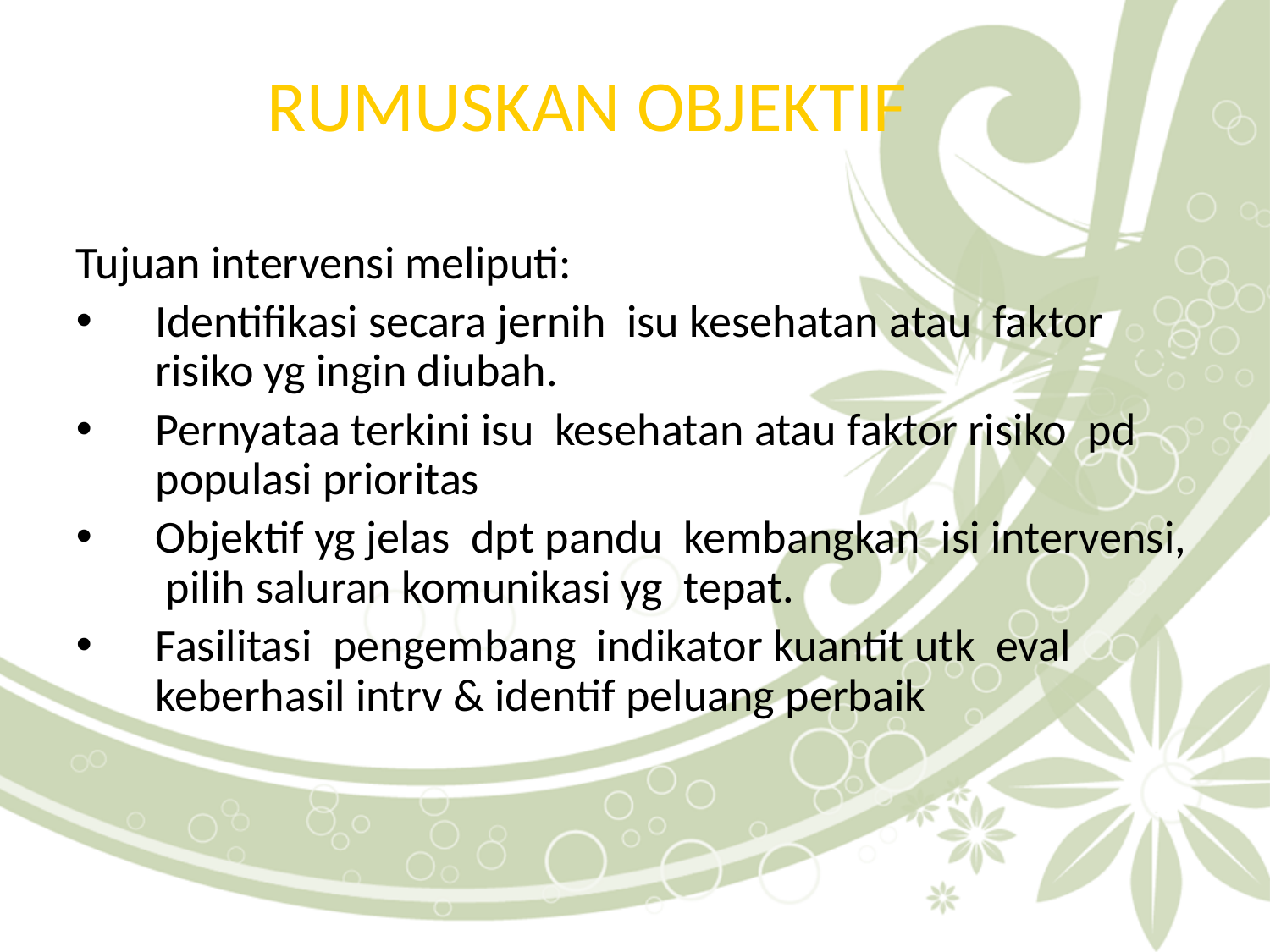

# RUMUSKAN OBJEKTIF
Tujuan intervensi meliputi:
Identifikasi secara jernih  isu kesehatan atau  faktor risiko yg ingin diubah.
Pernyataa terkini isu  kesehatan atau faktor risiko  pd populasi prioritas
Objektif yg jelas  dpt pandu  kembangkan  isi intervensi,  pilih saluran komunikasi yg  tepat.
Fasilitasi  pengembang  indikator kuantit utk  eval keberhasil intrv & identif peluang perbaik